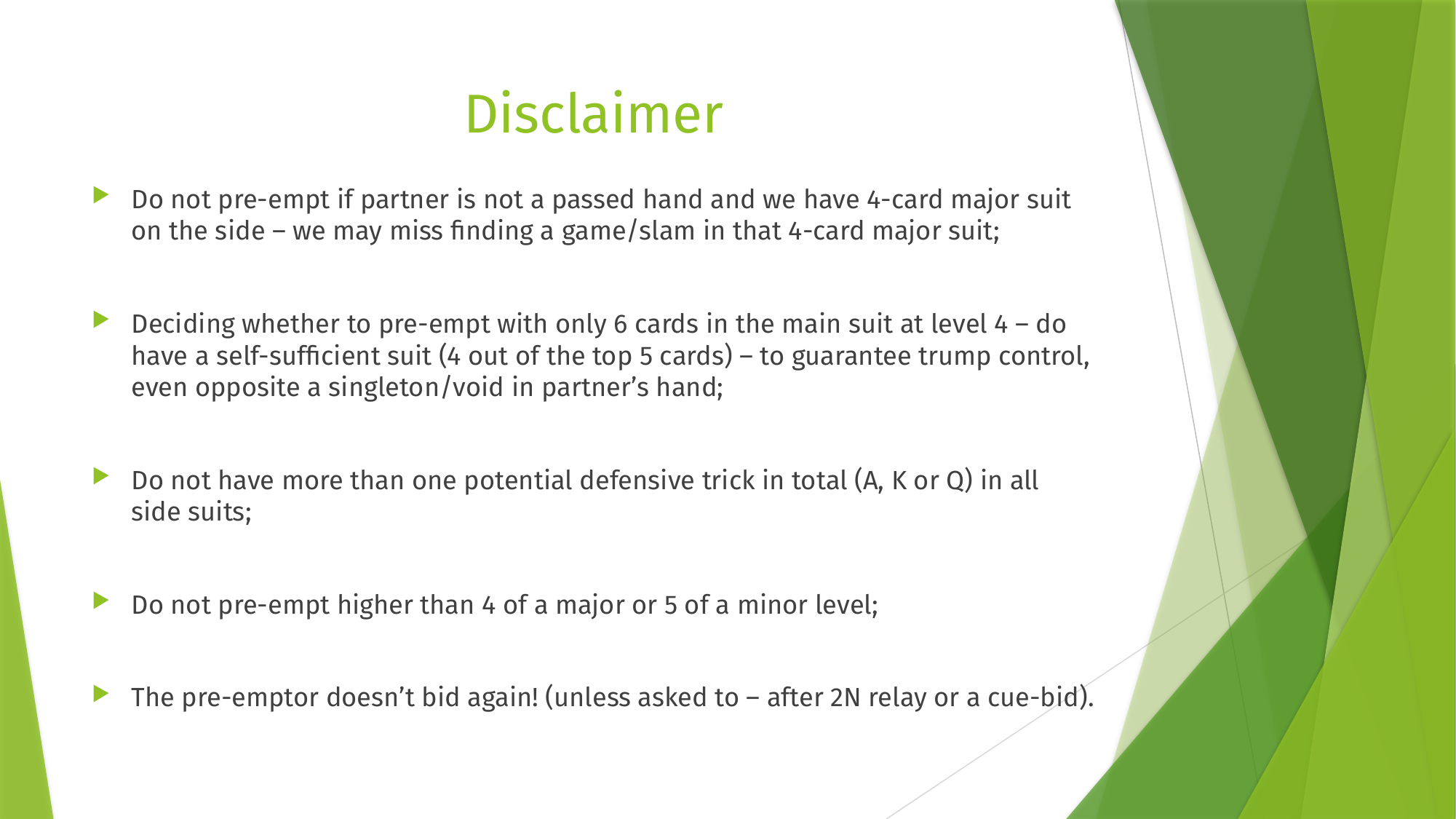

# Disclaimer
Do not pre-empt if partner is not a passed hand and we have 4-card major suit on the side – we may miss finding a game/slam in that 4-card major suit;

Deciding whether to pre-empt with only 6 cards in the main suit at level 4 – do have a self-sufficient suit (4 out of the top 5 cards) – to guarantee trump control, even opposite a singleton/void in partner’s hand;

Do not have more than one potential defensive trick in total (A, K or Q) in all side suits;

Do not pre-empt higher than 4 of a major or 5 of a minor level;

The pre-emptor doesn’t bid again! (unless asked to – after 2N relay or a cue-bid).